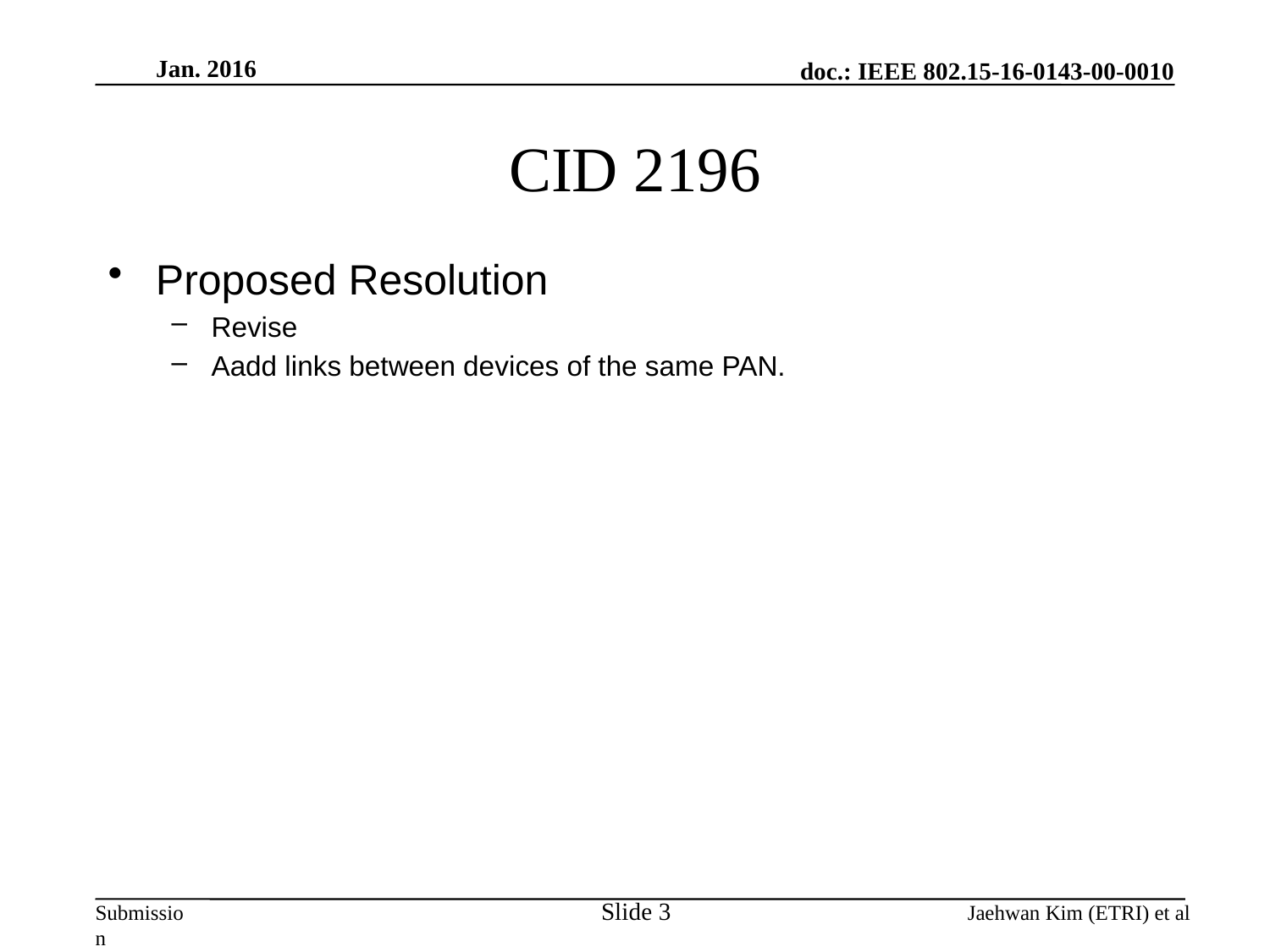

Jan. 2016
# CID 2196
Proposed Resolution
Revise
Aadd links between devices of the same PAN.
Slide 3
Jaehwan Kim (ETRI) et al